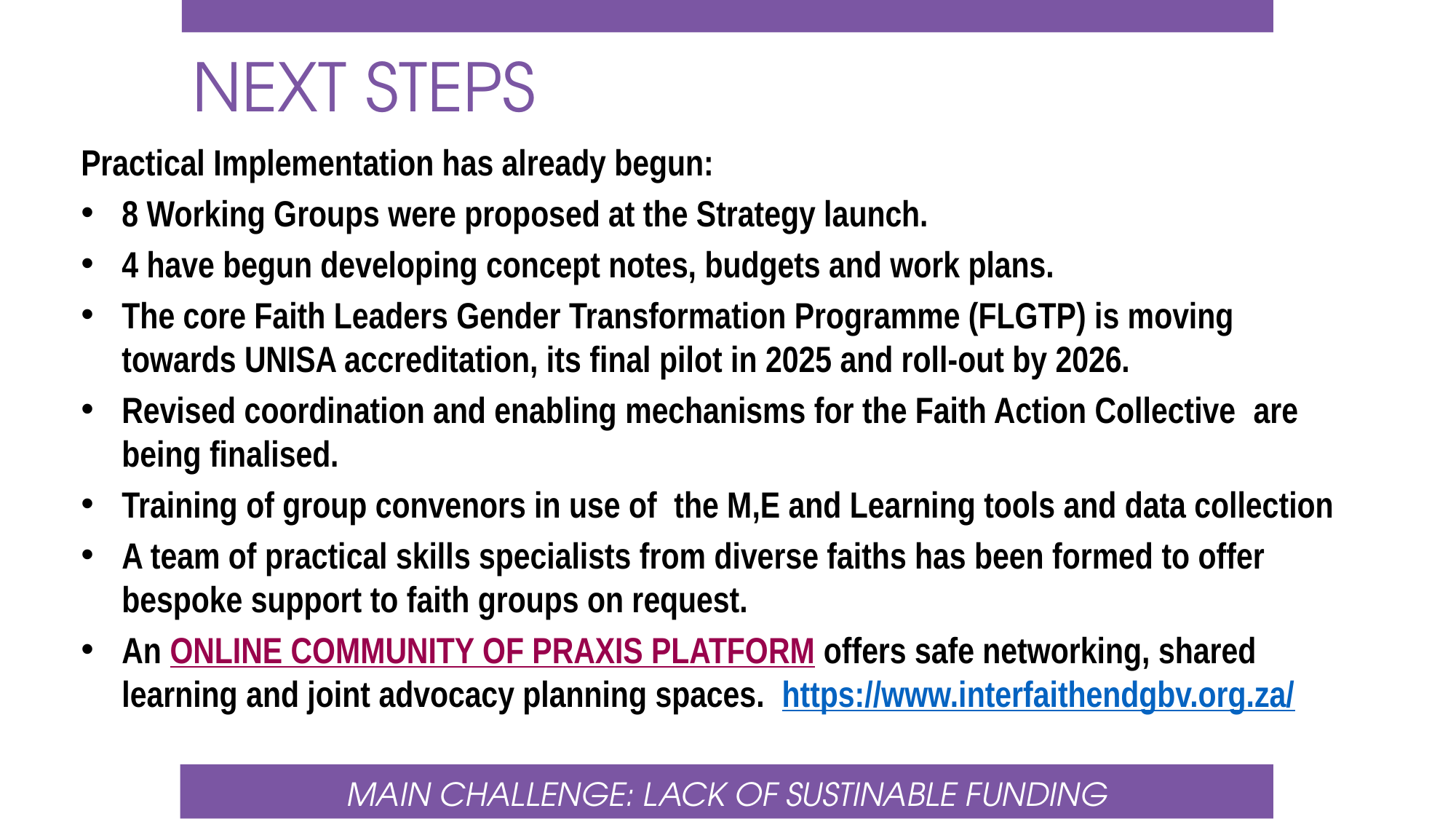

MAIN CHALLENGE: LACK OF SUSTINABLE FUNDING

Practical Implementation has already begun:
8 Working Groups were proposed at the Strategy launch.
4 have begun developing concept notes, budgets and work plans.
The core Faith Leaders Gender Transformation Programme (FLGTP) is moving towards UNISA accreditation, its final pilot in 2025 and roll-out by 2026.
Revised coordination and enabling mechanisms for the Faith Action Collective  are being finalised.
Training of group convenors in use of  the M,E and Learning tools and data collection
A team of practical skills specialists from diverse faiths has been formed to offer bespoke support to faith groups on request.
An ONLINE COMMUNITY OF PRAXIS PLATFORM offers safe networking, shared learning and joint advocacy planning spaces.  https://www.interfaithendgbv.org.za/
# NEXT STEPS